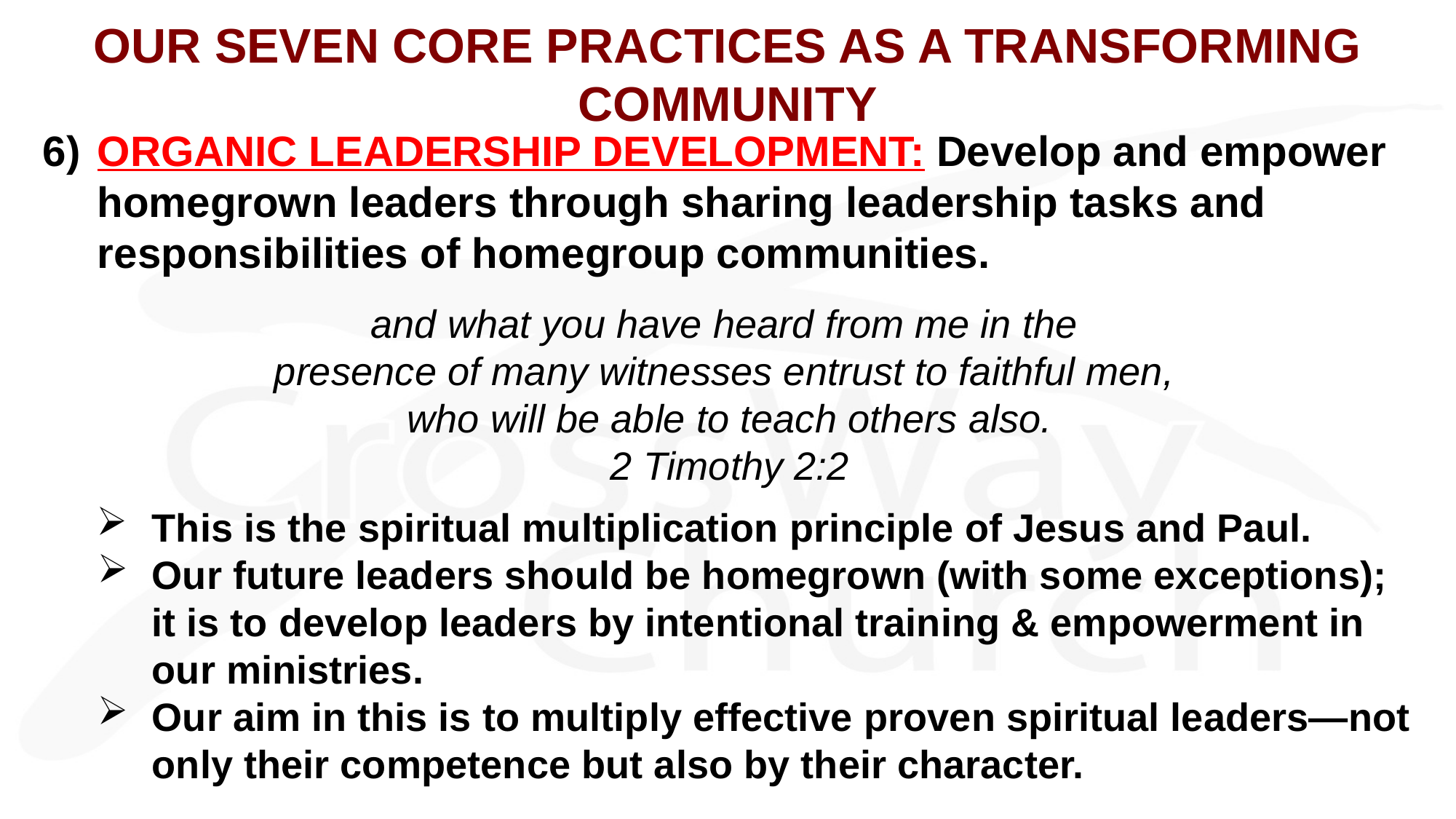

OUR SEVEN CORE PRACTICES AS A TRANSFORMING COMMUNITY
6)	ORGANIC LEADERSHIP DEVELOPMENT: Develop and empower homegrown leaders through sharing leadership tasks and responsibilities of homegroup communities.

and what you have heard from me in the
presence of many witnesses entrust to faithful men,
who will be able to teach others also.
2 Timothy 2:2

This is the spiritual multiplication principle of Jesus and Paul.
Our future leaders should be homegrown (with some exceptions); it is to develop leaders by intentional training & empowerment in our ministries.
Our aim in this is to multiply effective proven spiritual leaders—not only their competence but also by their character.